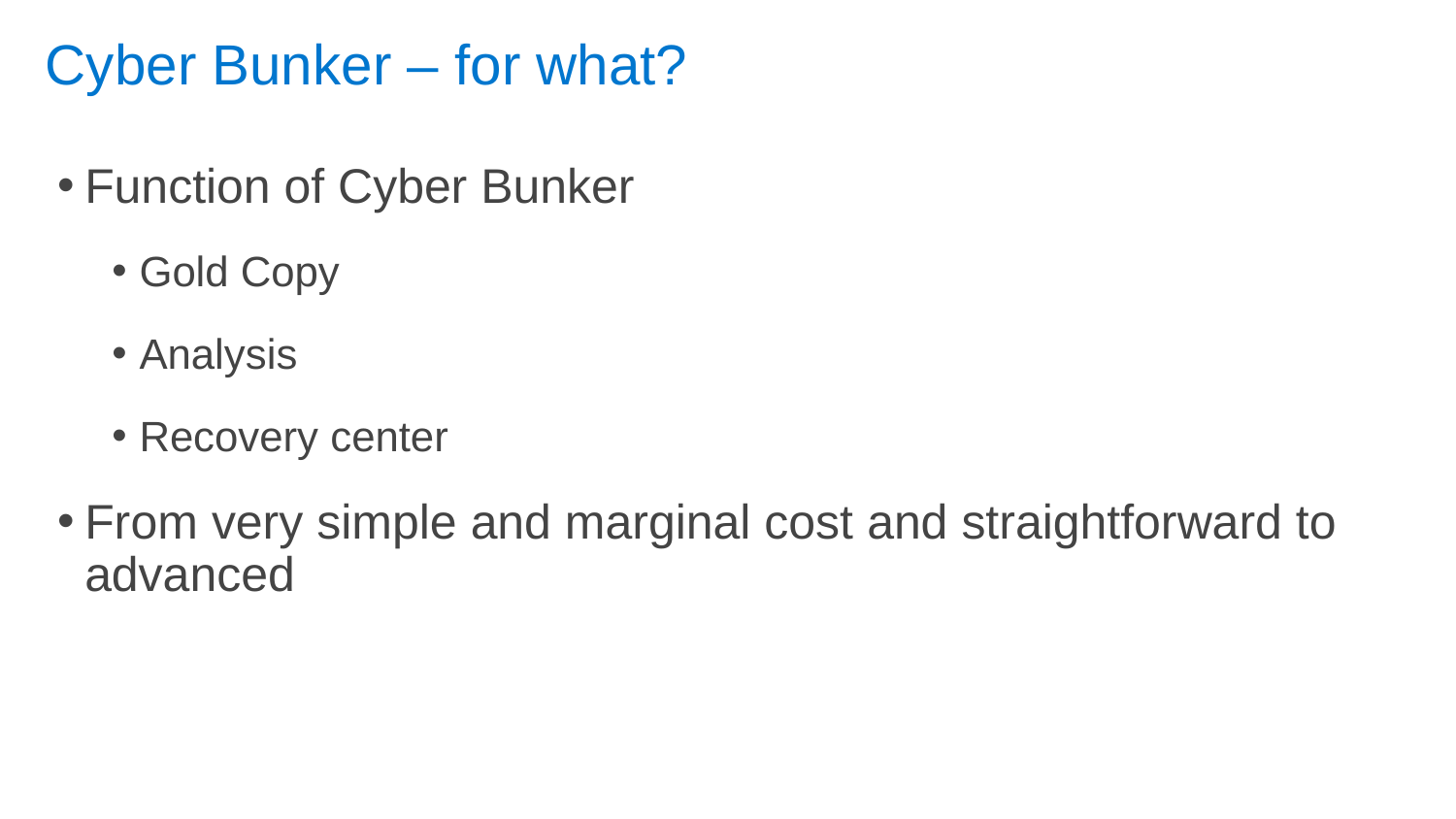

# Cyber Bunker – for what?
Function of Cyber Bunker
Gold Copy
Analysis
Recovery center
From very simple and marginal cost and straightforward to advanced